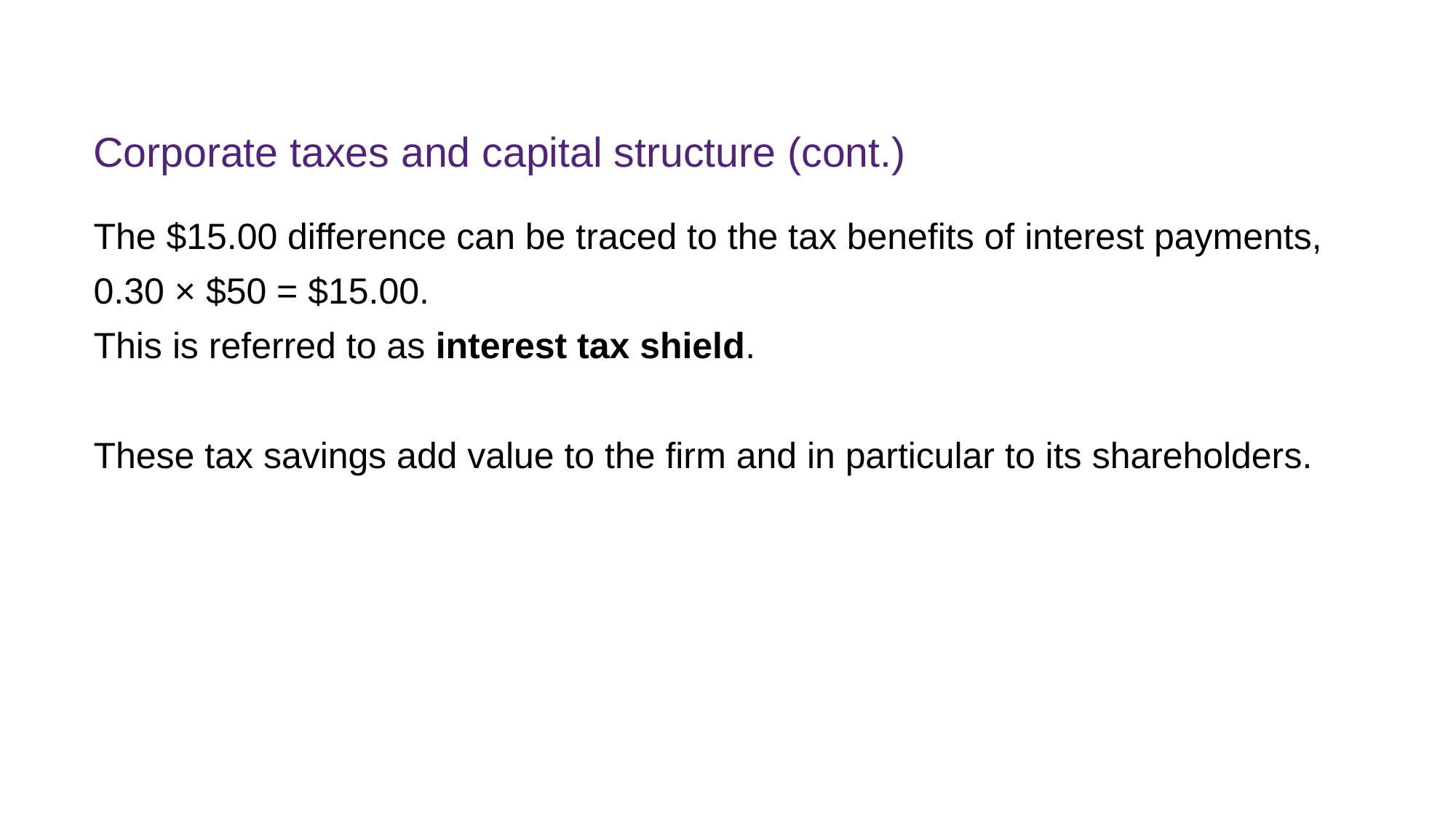

# Corporate taxes and capital structure (cont.)
The $15.00 difference can be traced to the tax benefits of interest payments,
0.30 × $50 = $15.00.
This is referred to as interest tax shield.

These tax savings add value to the firm and in particular to its shareholders.

FINM7409